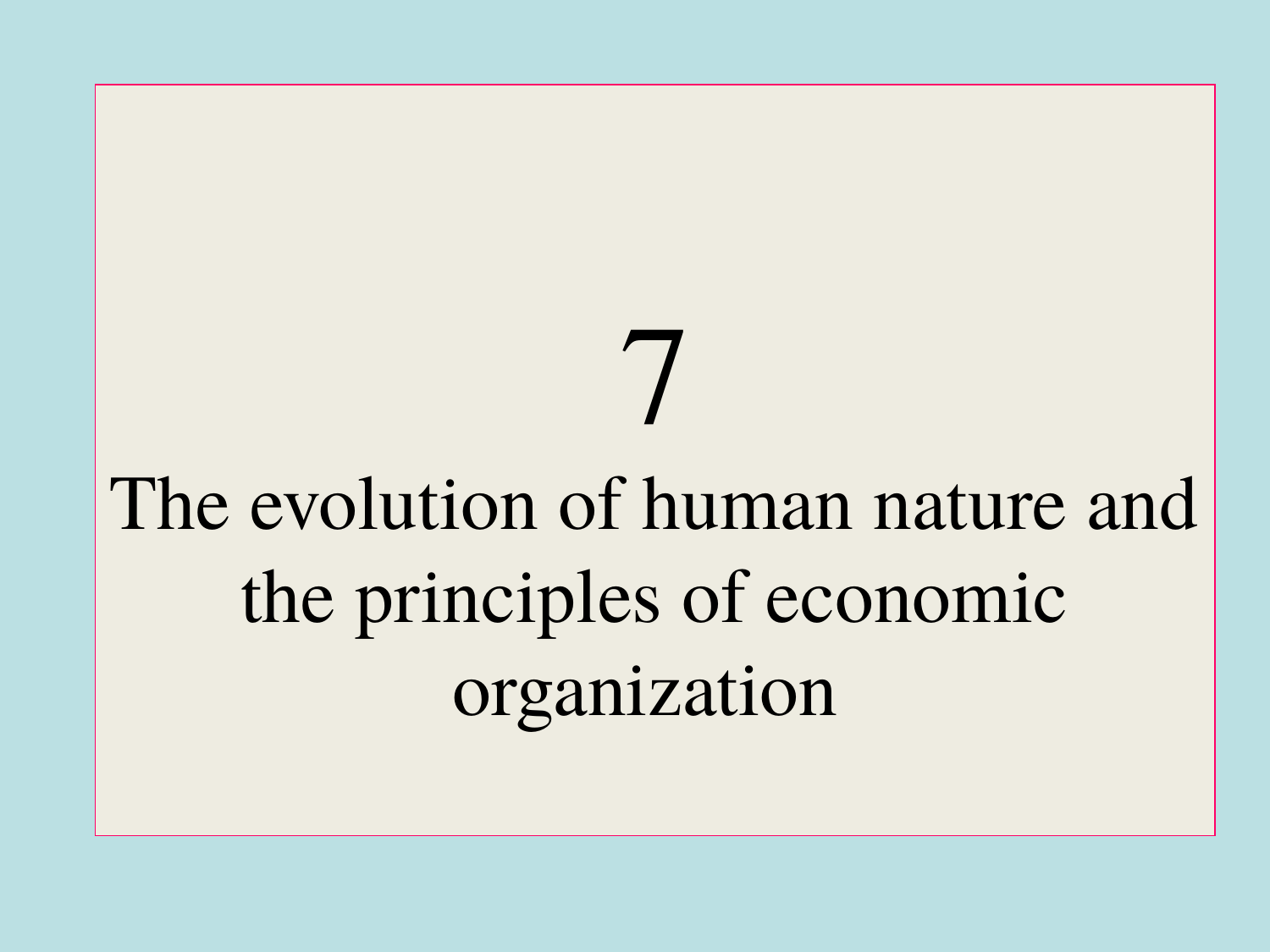

# 7 The evolution of human nature and the principles of economic organization